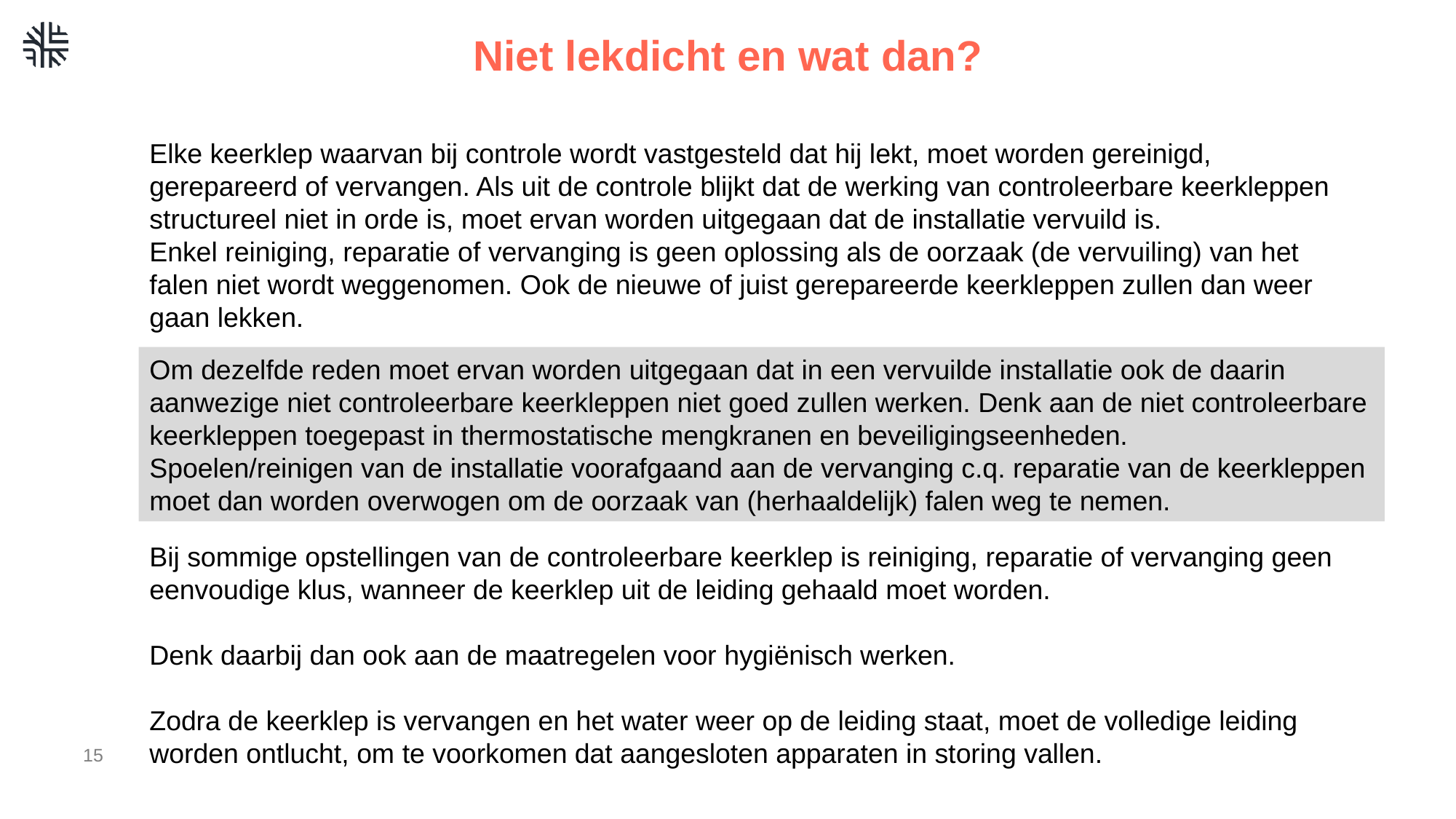

# Niet lekdicht en wat dan?
Elke keerklep waarvan bij controle wordt vastgesteld dat hij lekt, moet worden gereinigd, gerepareerd of vervangen. Als uit de controle blijkt dat de werking van controleerbare keerkleppen structureel niet in orde is, moet ervan worden uitgegaan dat de installatie vervuild is.
Enkel reiniging, reparatie of vervanging is geen oplossing als de oorzaak (de vervuiling) van het falen niet wordt weggenomen. Ook de nieuwe of juist gerepareerde keerkleppen zullen dan weer gaan lekken.

Om dezelfde reden moet ervan worden uitgegaan dat in een vervuilde installatie ook de daarin aanwezige niet controleerbare keerkleppen niet goed zullen werken. Denk aan de niet controleerbare keerkleppen toegepast in thermostatische mengkranen en beveiligingseenheden.
Spoelen/reinigen van de installatie voorafgaand aan de vervanging c.q. reparatie van de keerkleppen moet dan worden overwogen om de oorzaak van (herhaaldelijk) falen weg te nemen.
Bij sommige opstellingen van de controleerbare keerklep is reiniging, reparatie of vervanging geen eenvoudige klus, wanneer de keerklep uit de leiding gehaald moet worden.

Denk daarbij dan ook aan de maatregelen voor hygiënisch werken.

Zodra de keerklep is vervangen en het water weer op de leiding staat, moet de volledige leiding worden ontlucht, om te voorkomen dat aangesloten apparaten in storing vallen.
15